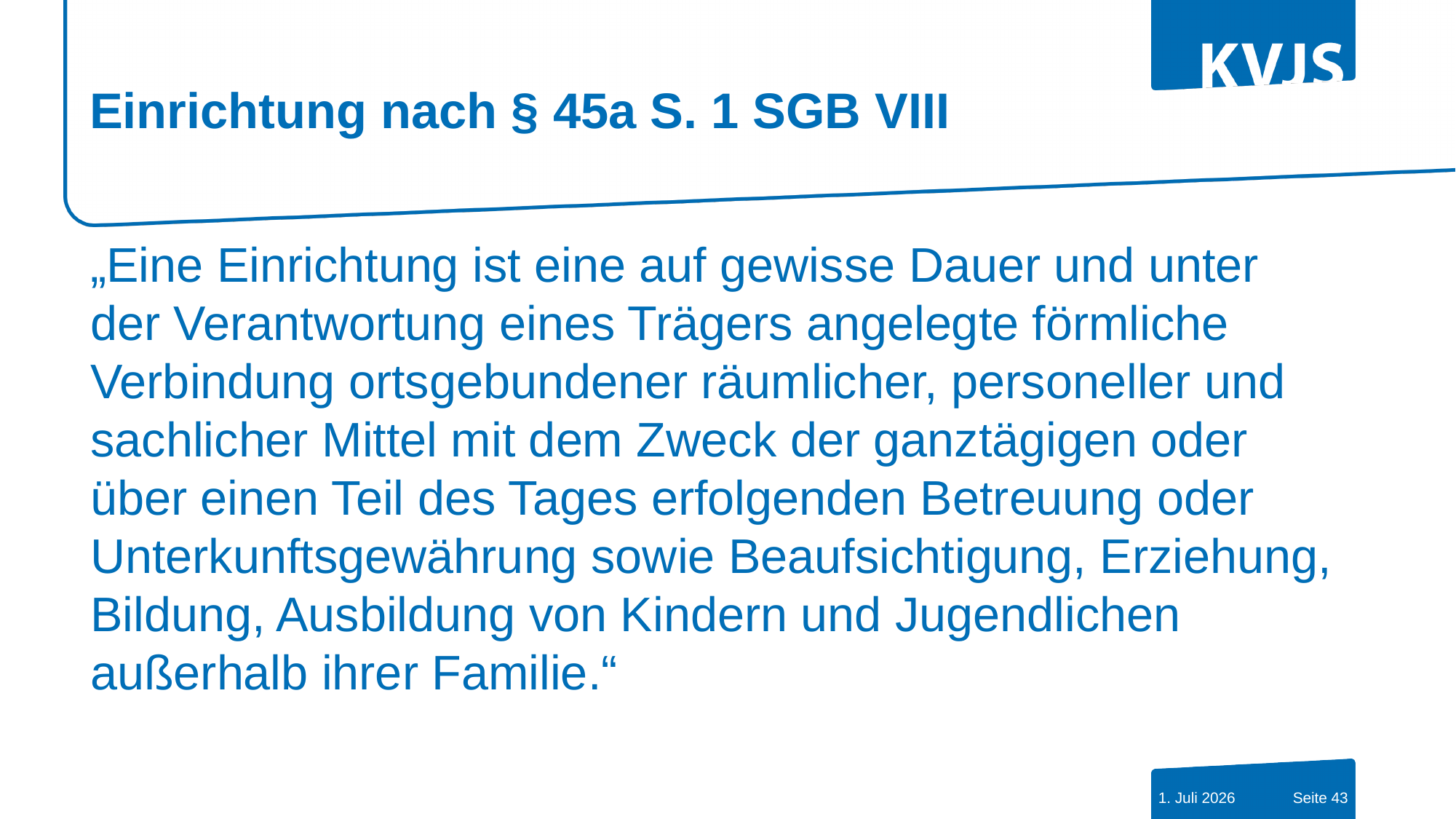

# Einrichtung nach § 45a S. 1 SGB VIII
„Eine Einrichtung ist eine auf gewisse Dauer und unter der Verantwortung eines Trägers angelegte förmliche Verbindung ortsgebundener räumlicher, personeller und sachlicher Mittel mit dem Zweck der ganztägigen oder über einen Teil des Tages erfolgenden Betreuung oder Unterkunftsgewährung sowie Beaufsichtigung, Erziehung, Bildung, Ausbildung von Kindern und Jugendlichen außerhalb ihrer Familie.“